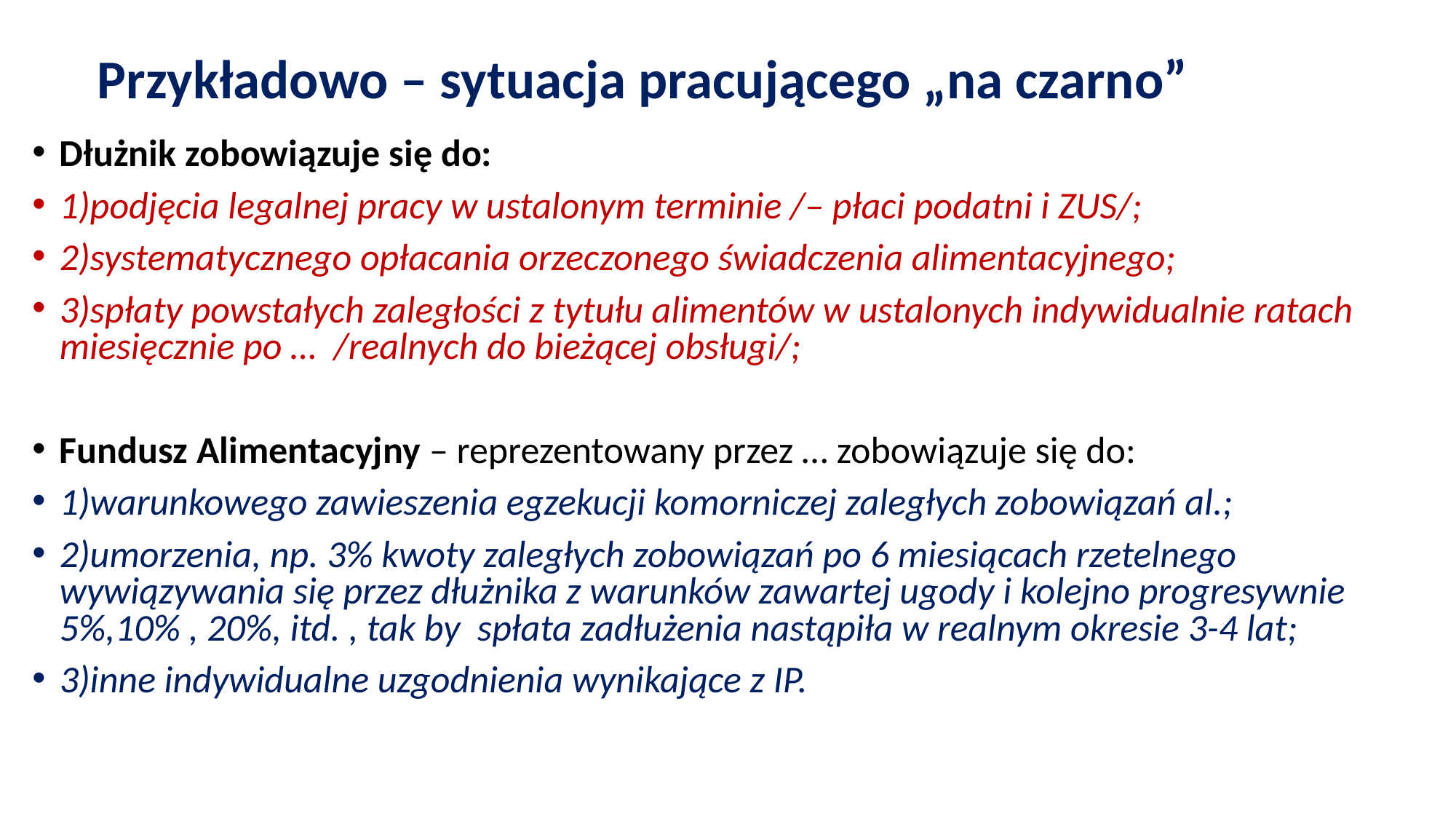

Przykładowo – sytuacja pracującego „na czarno”
Dłużnik zobowiązuje się do:
1)podjęcia legalnej pracy w ustalonym terminie /– płaci podatni i ZUS/;
2)systematycznego opłacania orzeczonego świadczenia alimentacyjnego;
3)spłaty powstałych zaległości z tytułu alimentów w ustalonych indywidualnie ratach miesięcznie po …  /realnych do bieżącej obsługi/;

Fundusz Alimentacyjny – reprezentowany przez … zobowiązuje się do:
1)warunkowego zawieszenia egzekucji komorniczej zaległych zobowiązań al.;
2)umorzenia, np. 3% kwoty zaległych zobowiązań po 6 miesiącach rzetelnego wywiązywania się przez dłużnika z warunków zawartej ugody i kolejno progresywnie 5%,10% , 20%, itd. , tak by  spłata zadłużenia nastąpiła w realnym okresie 3-4 lat;
3)inne indywidualne uzgodnienia wynikające z IP.